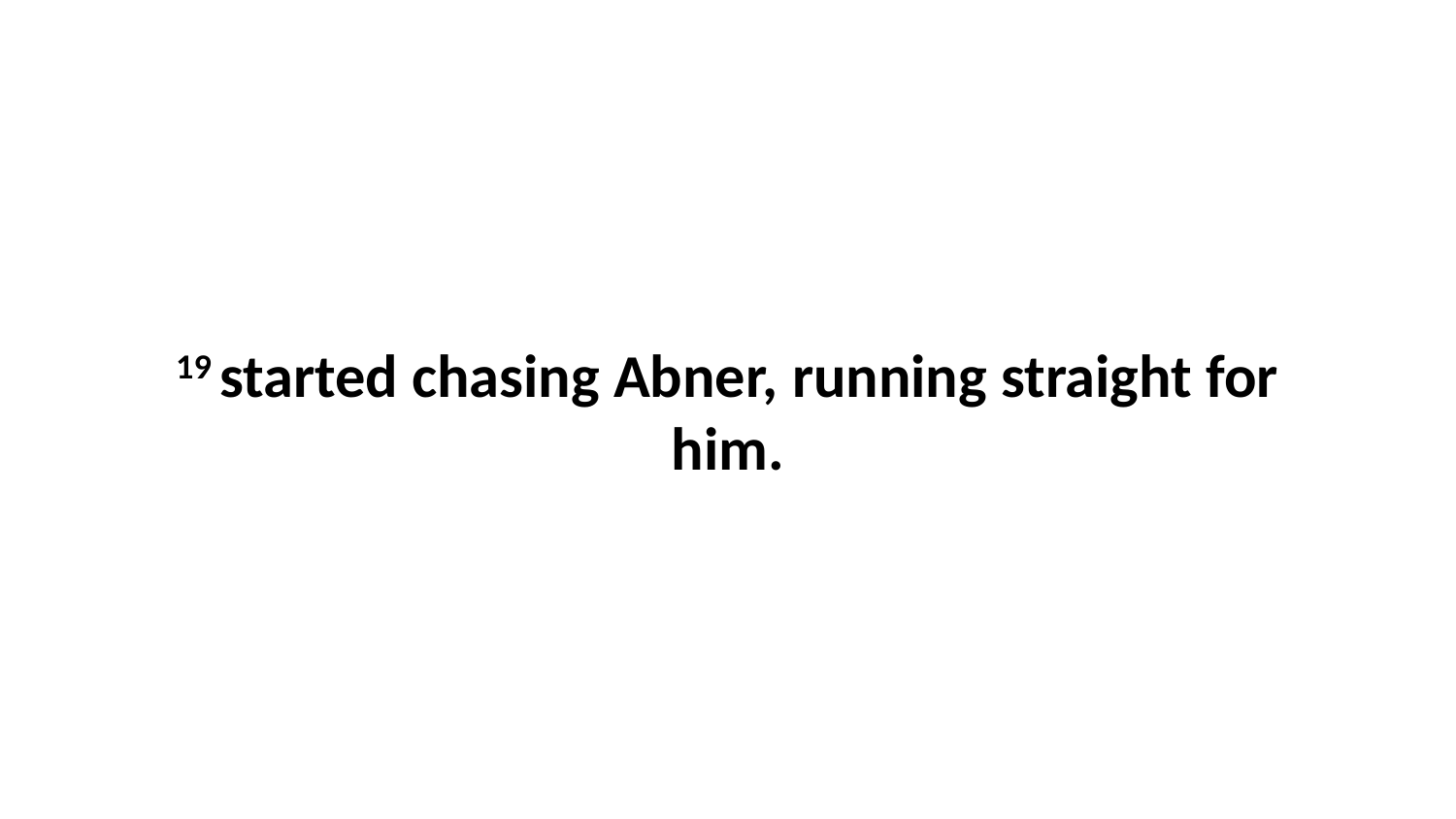

19 started chasing Abner, running straight for him.